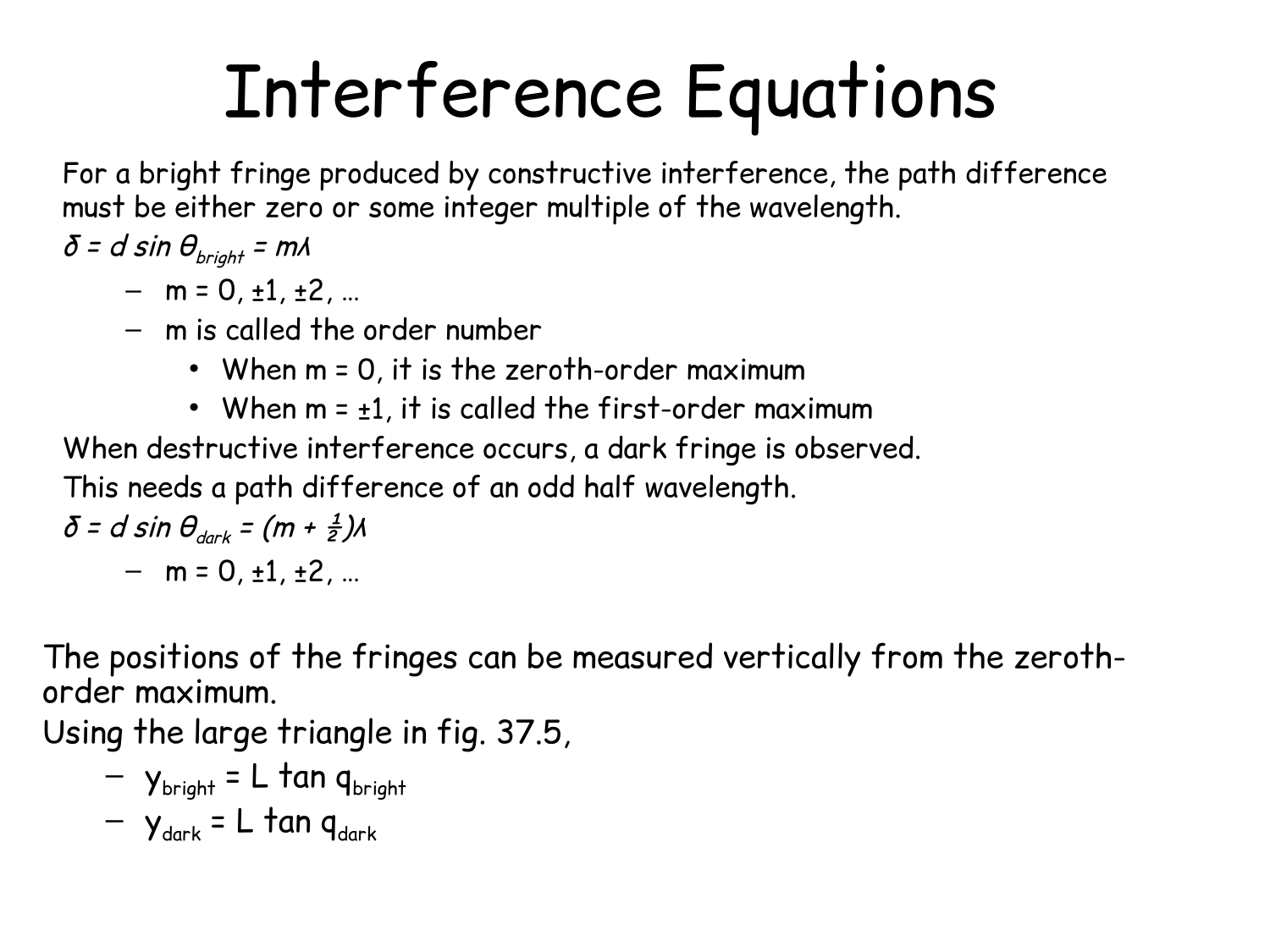

Interference Equations
For a bright fringe produced by constructive interference, the path difference must be either zero or some integer multiple of the wavelength.
δ = d sin θbright = mλ
m = 0, ±1, ±2, …
m is called the order number
When m = 0, it is the zeroth-order maximum
When m = ±1, it is called the first-order maximum
When destructive interference occurs, a dark fringe is observed.
This needs a path difference of an odd half wavelength.
δ = d sin θdark = (m + ½)λ
m = 0, ±1, ±2, …

The positions of the fringes can be measured vertically from the zeroth-order maximum.
Using the large triangle in fig. 37.5,
ybright = L tan qbright
ydark = L tan qdark